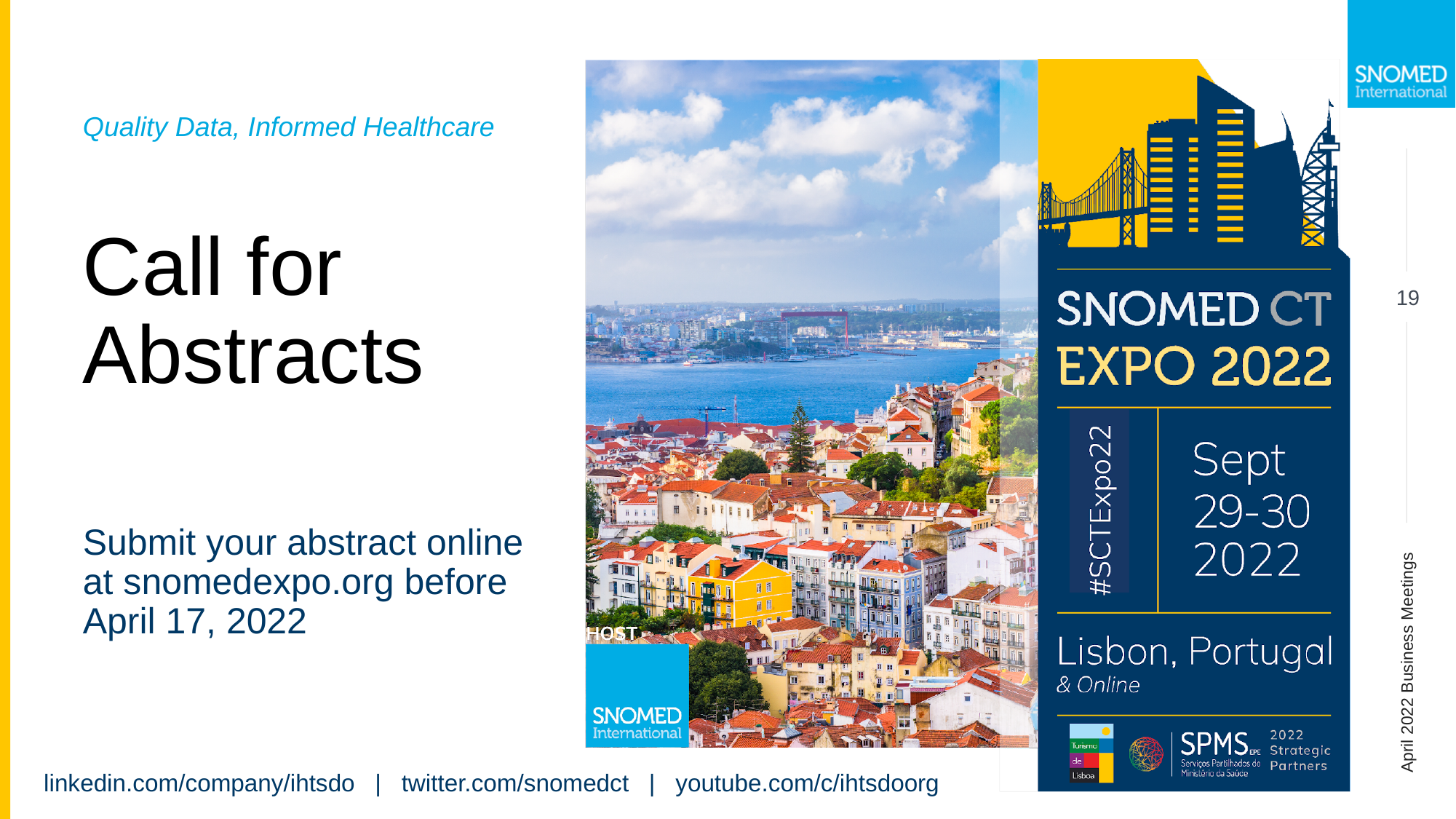

Quality Data, Informed Healthcare
Call for Abstracts
Submit your abstract online at snomedexpo.org before April 17, 2022
linkedin.com/company/ihtsdo   |   twitter.com/snomedct   |   youtube.com/c/ihtsdoorg